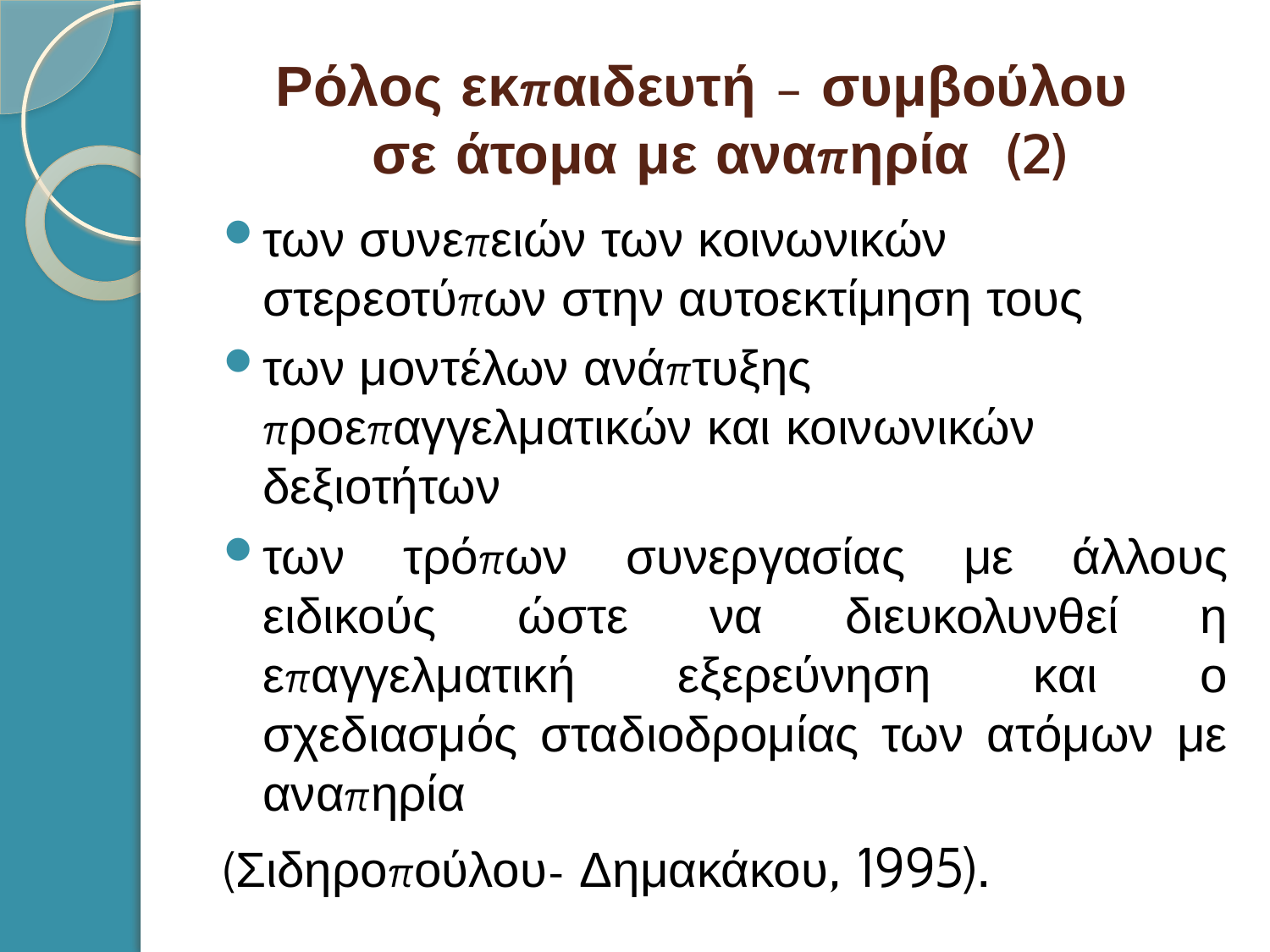

# Ρόλος εκπαιδευτή – συμβούλου σε άτομα με αναπηρία  (2)
των συνεπειών των κοινωνικών στερεοτύπων στην αυτοεκτίμηση τους
των μοντέλων ανάπτυξης προεπαγγελματικών και κοινωνικών δεξιοτήτων
των τρόπων συνεργασίας με άλλους ειδικούς ώστε να διευκολυνθεί η επαγγελματική εξερεύνηση και ο σχεδιασμός σταδιοδρομίας των ατόμων με αναπηρία
(Σιδηροπούλου- Δημακάκου, 1995).